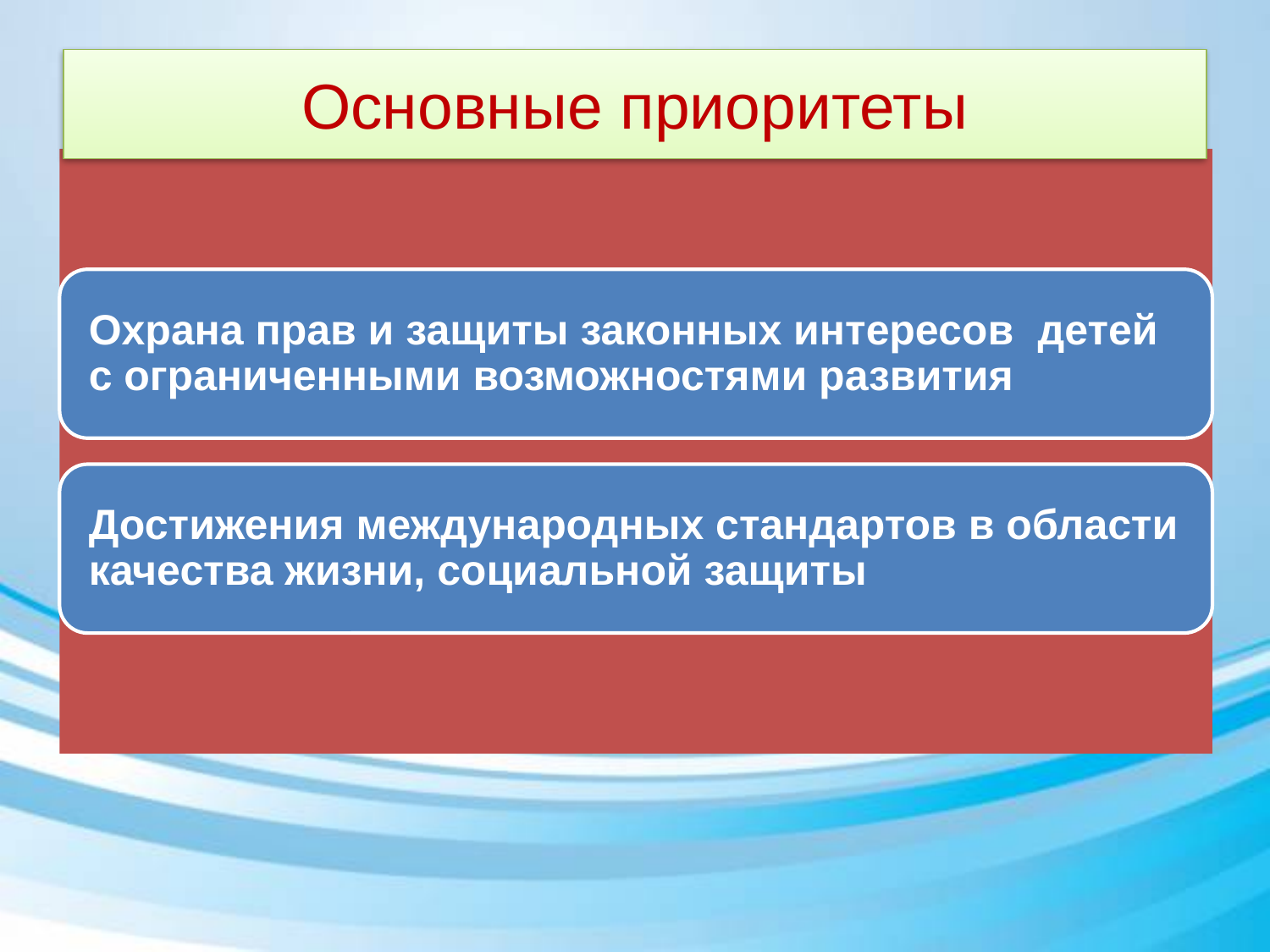

# Основные приоритеты
Охрана прав и защиты законных интересов  детей с ограниченными возможностями развития
Достижения международных стандартов в области качества жизни, социальной защиты